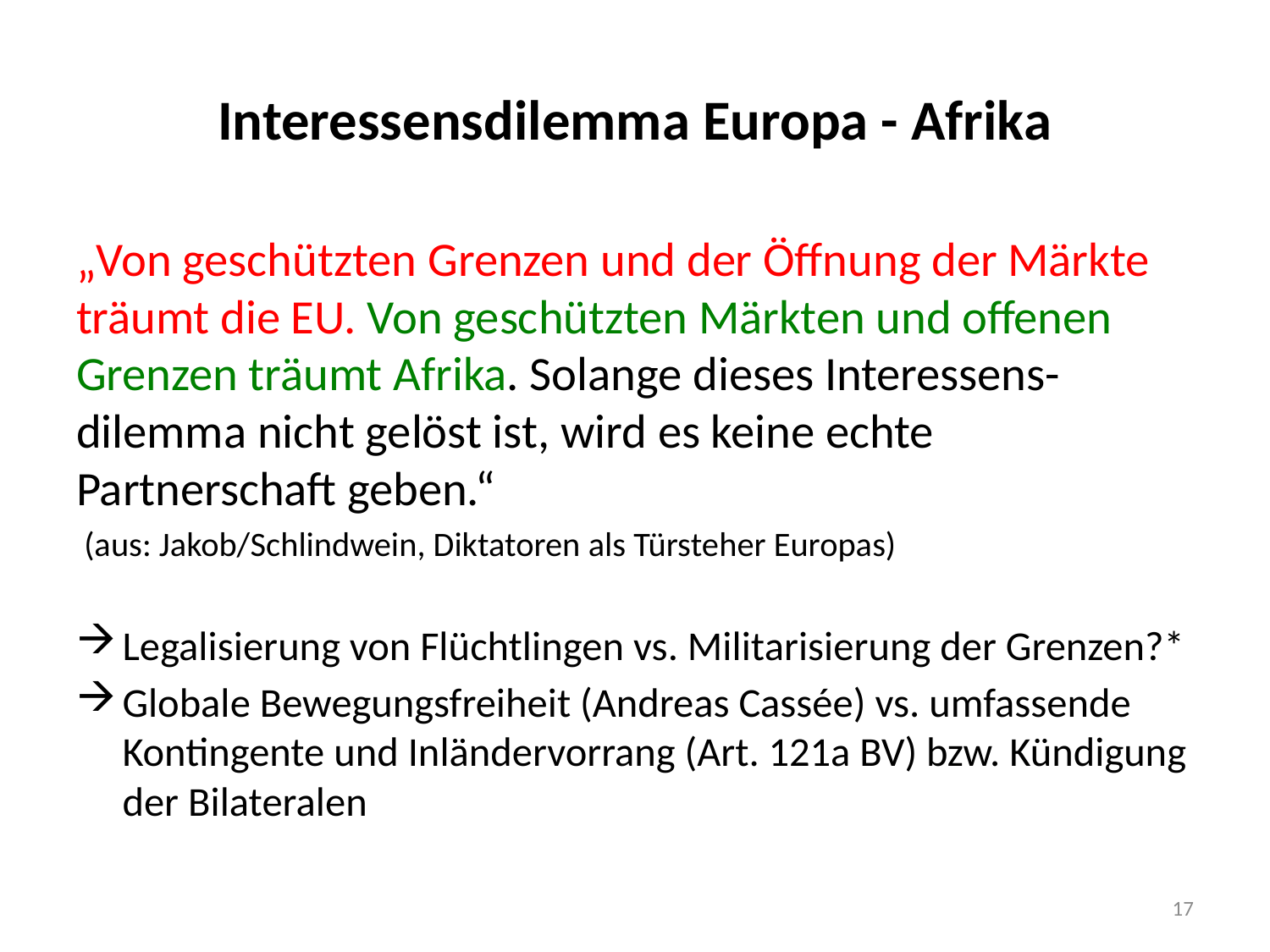

# Interessensdilemma Europa - Afrika
„Von geschützten Grenzen und der Öffnung der Märkte träumt die EU. Von geschützten Märkten und offenen Grenzen träumt Afrika. Solange dieses Interessens-dilemma nicht gelöst ist, wird es keine echte Partnerschaft geben.“
 (aus: Jakob/Schlindwein, Diktatoren als Türsteher Europas)

Legalisierung von Flüchtlingen vs. Militarisierung der Grenzen?*
Globale Bewegungsfreiheit (Andreas Cassée) vs. umfassende Kontingente und Inländervorrang (Art. 121a BV) bzw. Kündigung der Bilateralen

17